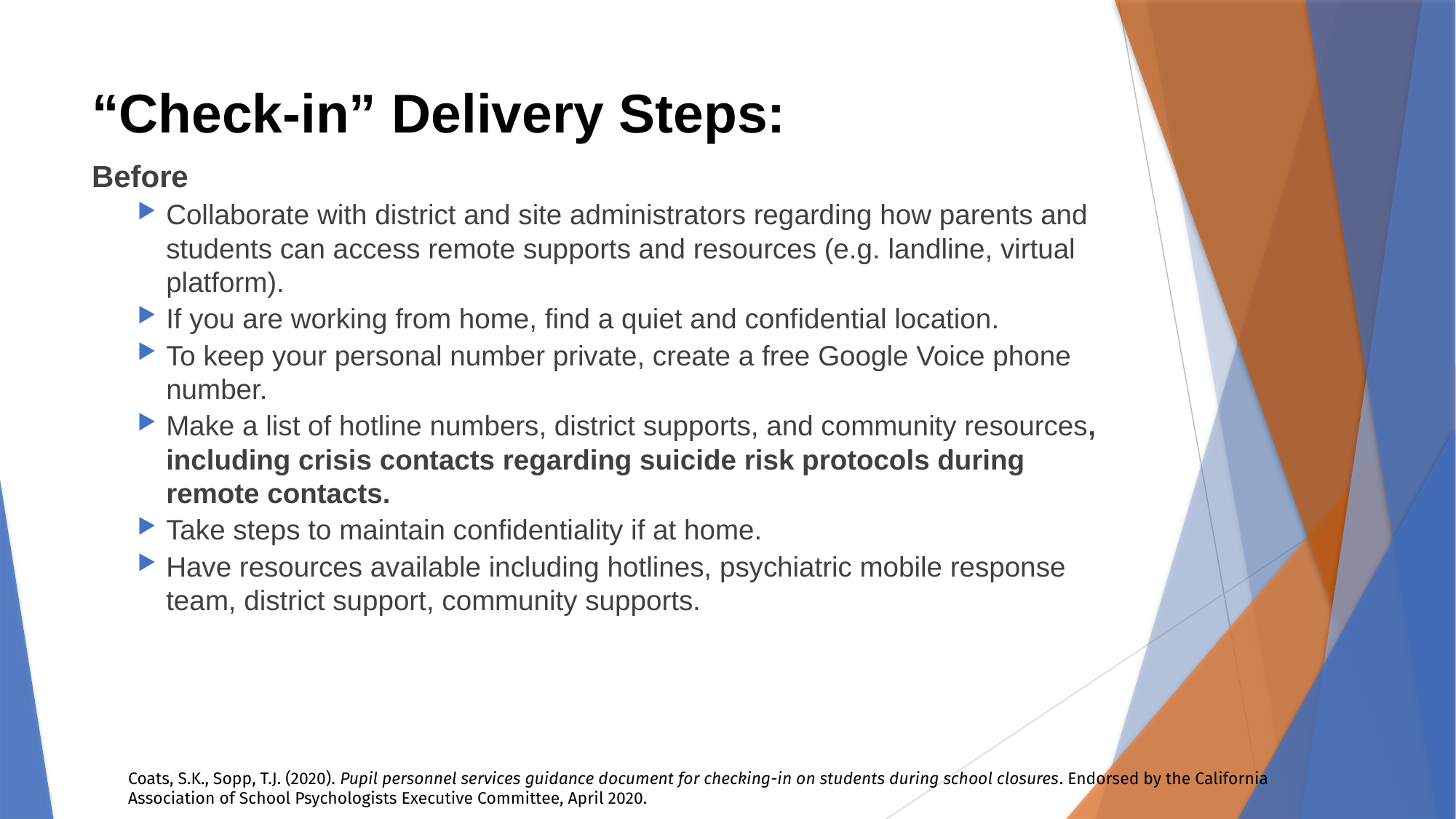

# “Check-in” Delivery Steps:
Before
Collaborate with district and site administrators regarding how parents and students can access remote supports and resources (e.g. landline, virtual platform).
If you are working from home, find a quiet and confidential location.
To keep your personal number private, create a free Google Voice phone number.
Make a list of hotline numbers, district supports, and community resources, including crisis contacts regarding suicide risk protocols during remote contacts.
Take steps to maintain confidentiality if at home.
Have resources available including hotlines, psychiatric mobile response team, district support, community supports.

Coats, S.K., Sopp, T.J. (2020). Pupil personnel services guidance document for checking-in on students during school closures. Endorsed by the California Association of School Psychologists Executive Committee, April 2020.